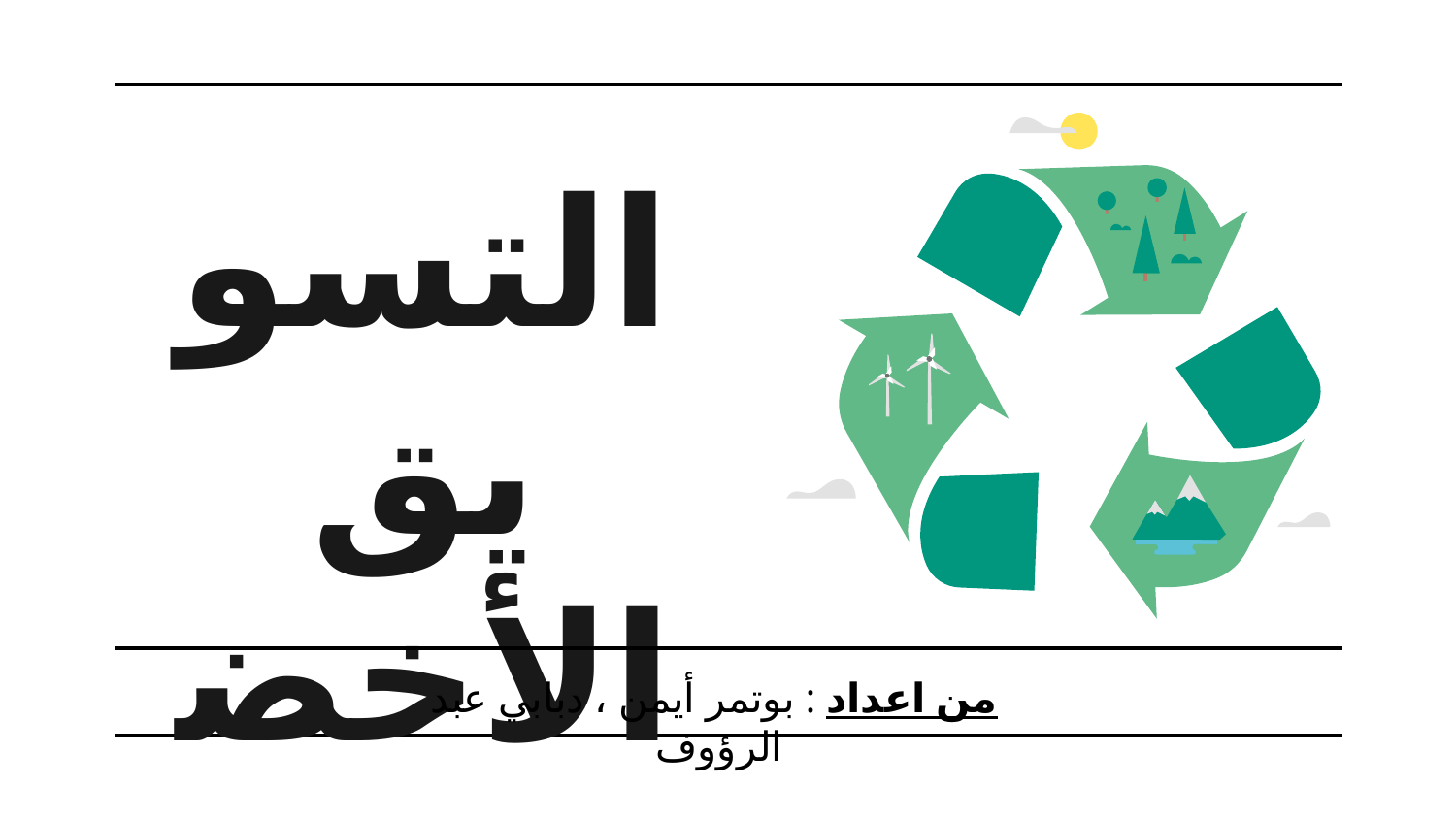

# التسويق الأخضر
من اعداد : بوتمر أيمن ، دبابي عبد الرؤوف